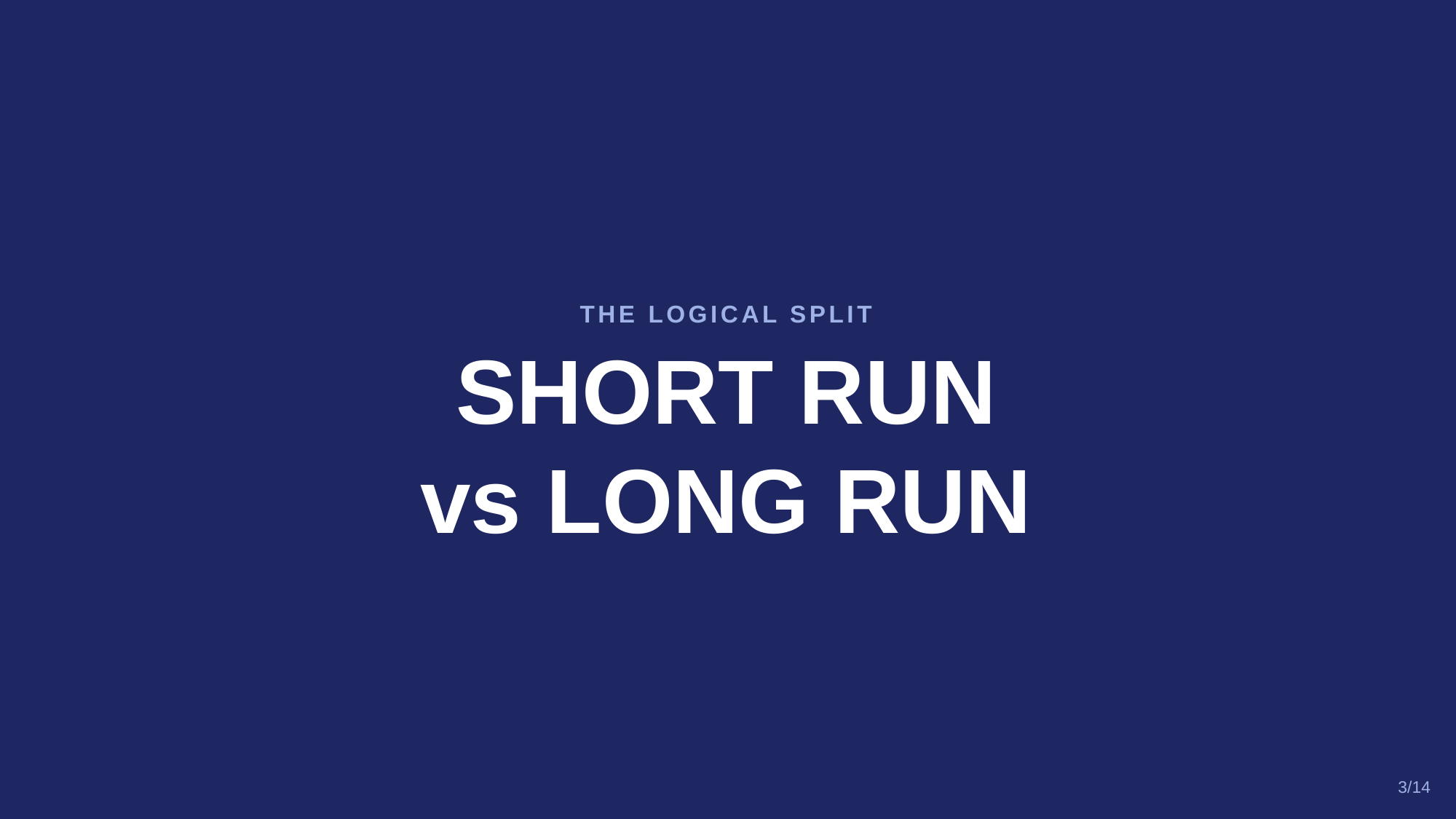

THE LOGICAL SPLIT
SHORT RUN
vs LONG RUN
3/14